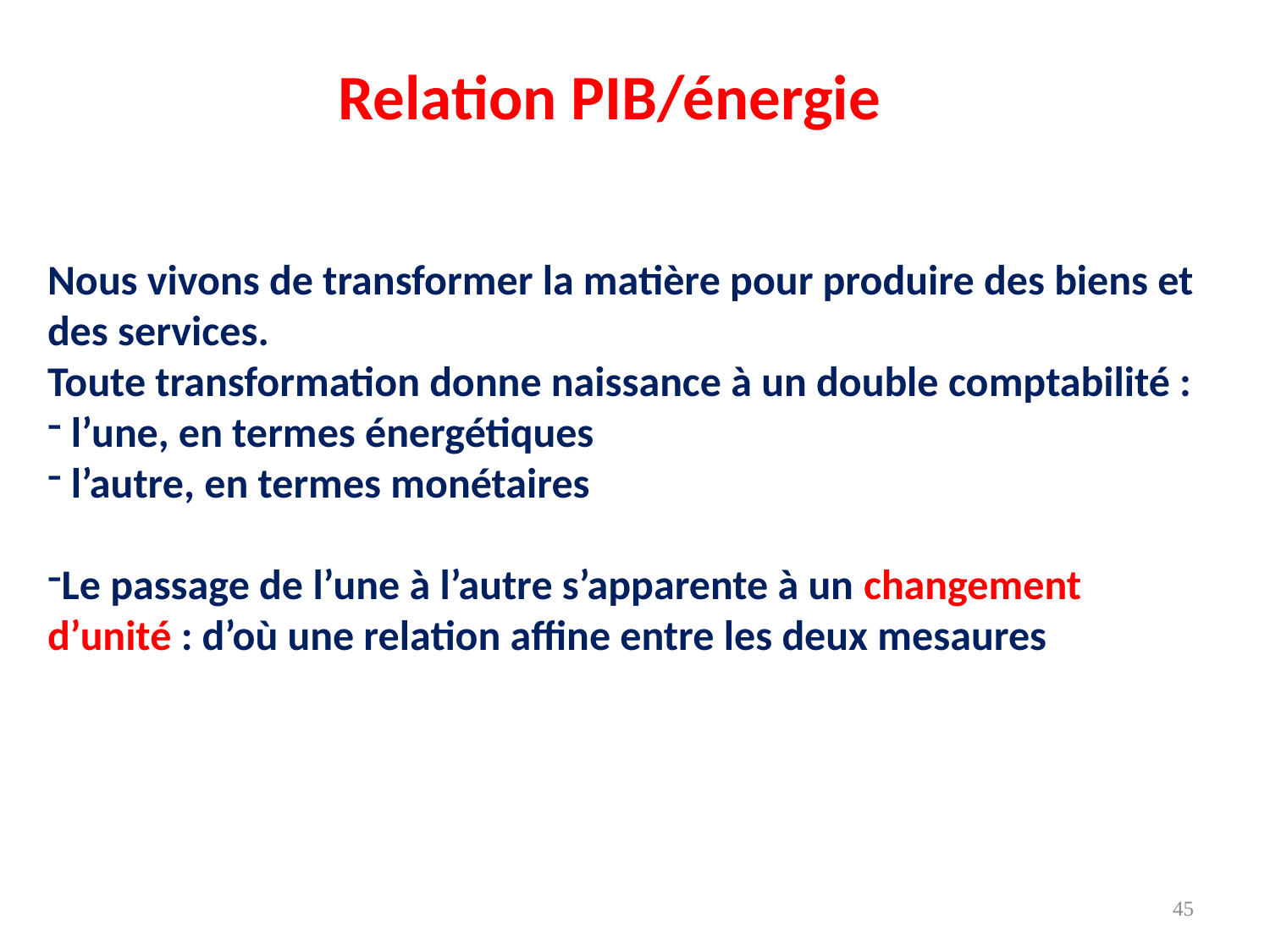

Relation PIB/énergie
Nous vivons de transformer la matière pour produire des biens et des services.
Toute transformation donne naissance à un double comptabilité :
 l’une, en termes énergétiques
 l’autre, en termes monétaires

Le passage de l’une à l’autre s’apparente à un changement d’unité : d’où une relation affine entre les deux mesaures
45